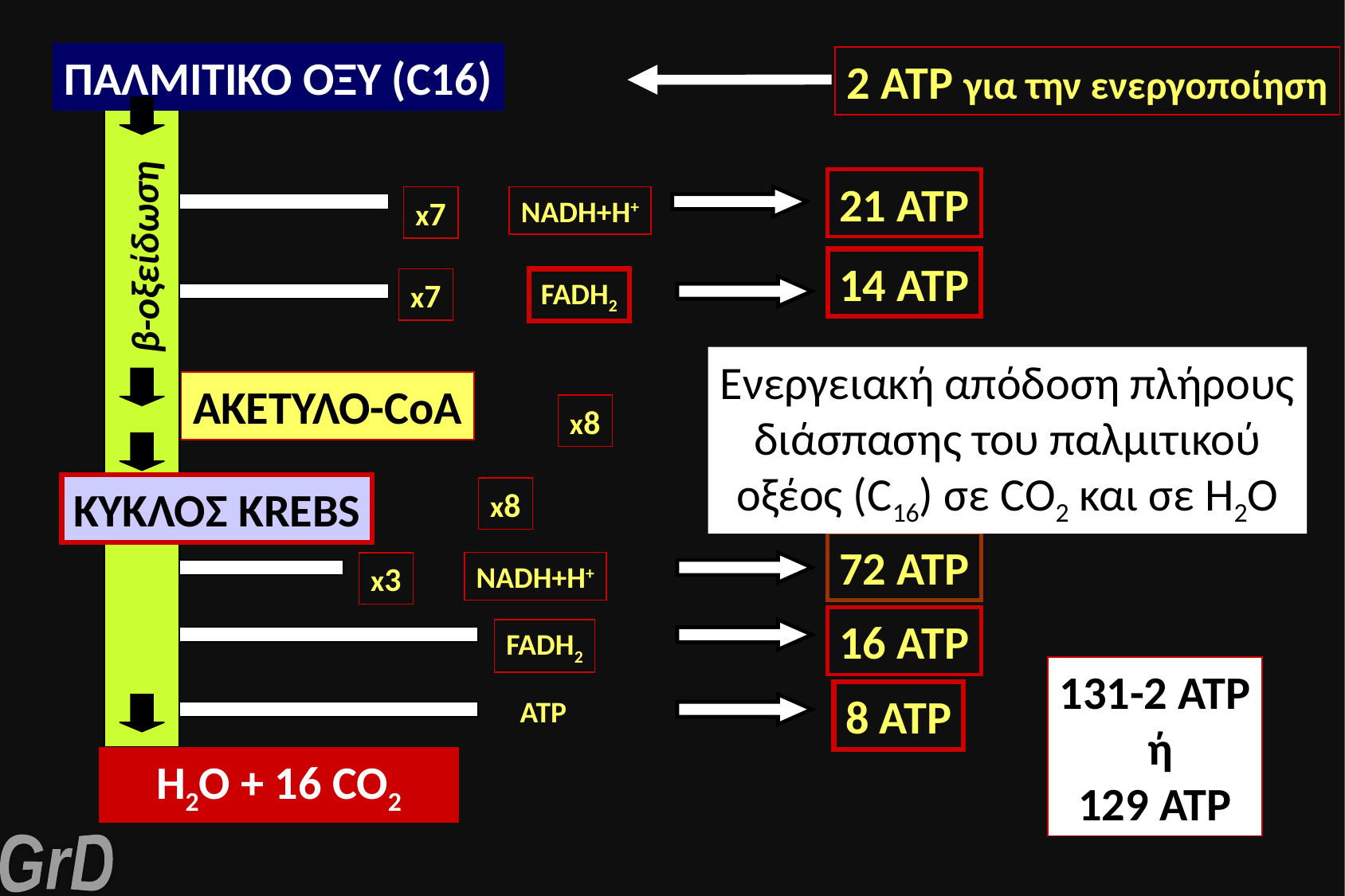

ΠΑΛΜΙΤΙΚΟ ΟΞΥ (C16)
2 ATP για την ενεργοποίηση

21 ATP
x7
NADH+H+

β-οξείδωση
14 ATP
x7
FADH2

Ενεργειακή απόδοση πλήρους
 διάσπασης του παλμιτικού
οξέος (C16) σε CO2 και σε Η2Ο

ΑΚΕΤΥΛΟ-CoA
x8

ΚΥΚΛΟΣ ΚREBS
x8
72 ATP
x3
NADH+H+

16 ATP
FADH2

131-2 ATP
 ή
129 ΑΤΡ
8 ATP
ATP

Η2Ο + 16 CO2
GrD